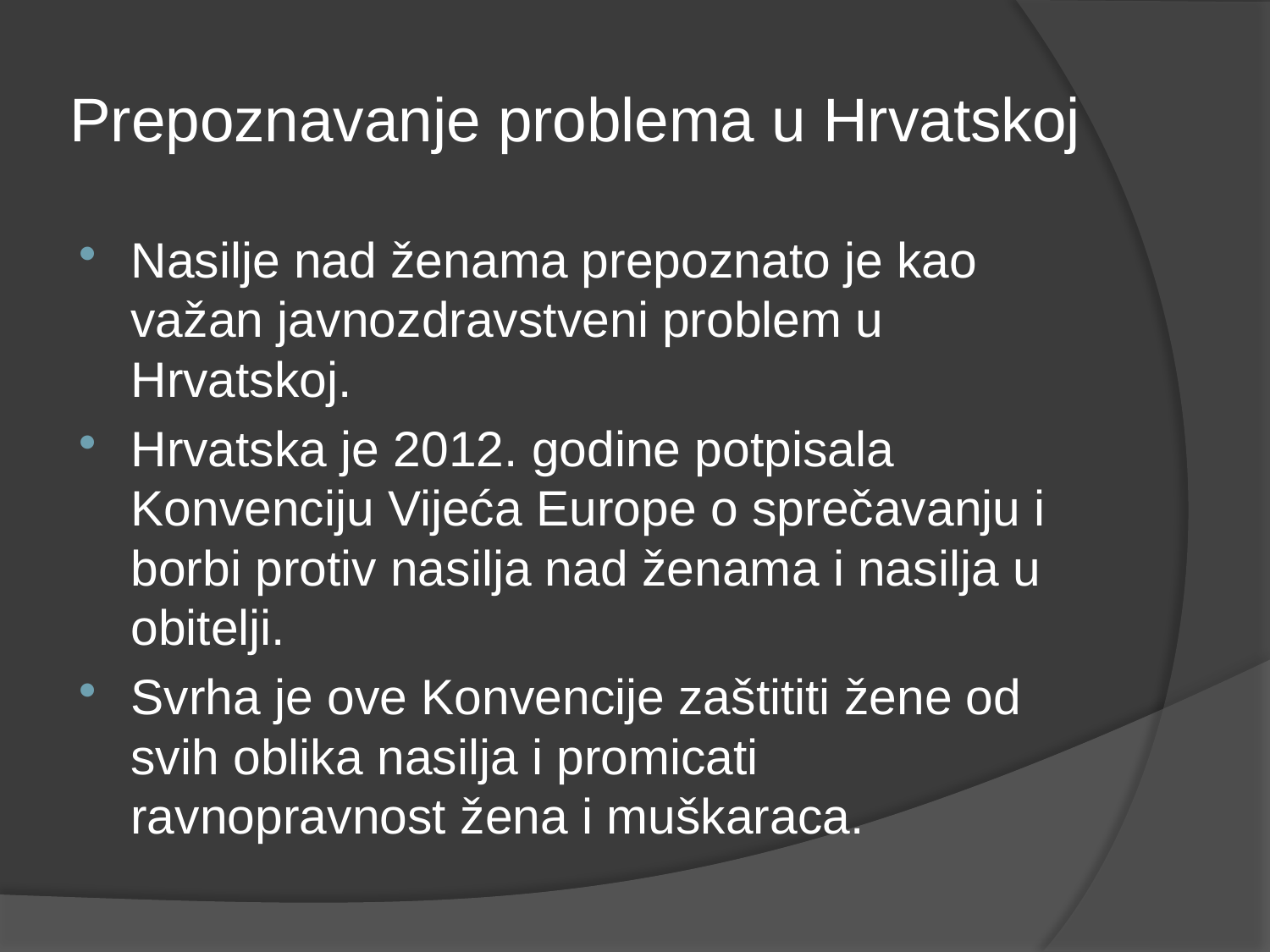

# Prepoznavanje problema u Hrvatskoj
Nasilje nad ženama prepoznato je kao važan javnozdravstveni problem u Hrvatskoj.
Hrvatska je 2012. godine potpisala Konvenciju Vijeća Europe o sprečavanju i borbi protiv nasilja nad ženama i nasilja u obitelji.
Svrha je ove Konvencije zaštititi žene od svih oblika nasilja i promicati ravnopravnost žena i muškaraca.